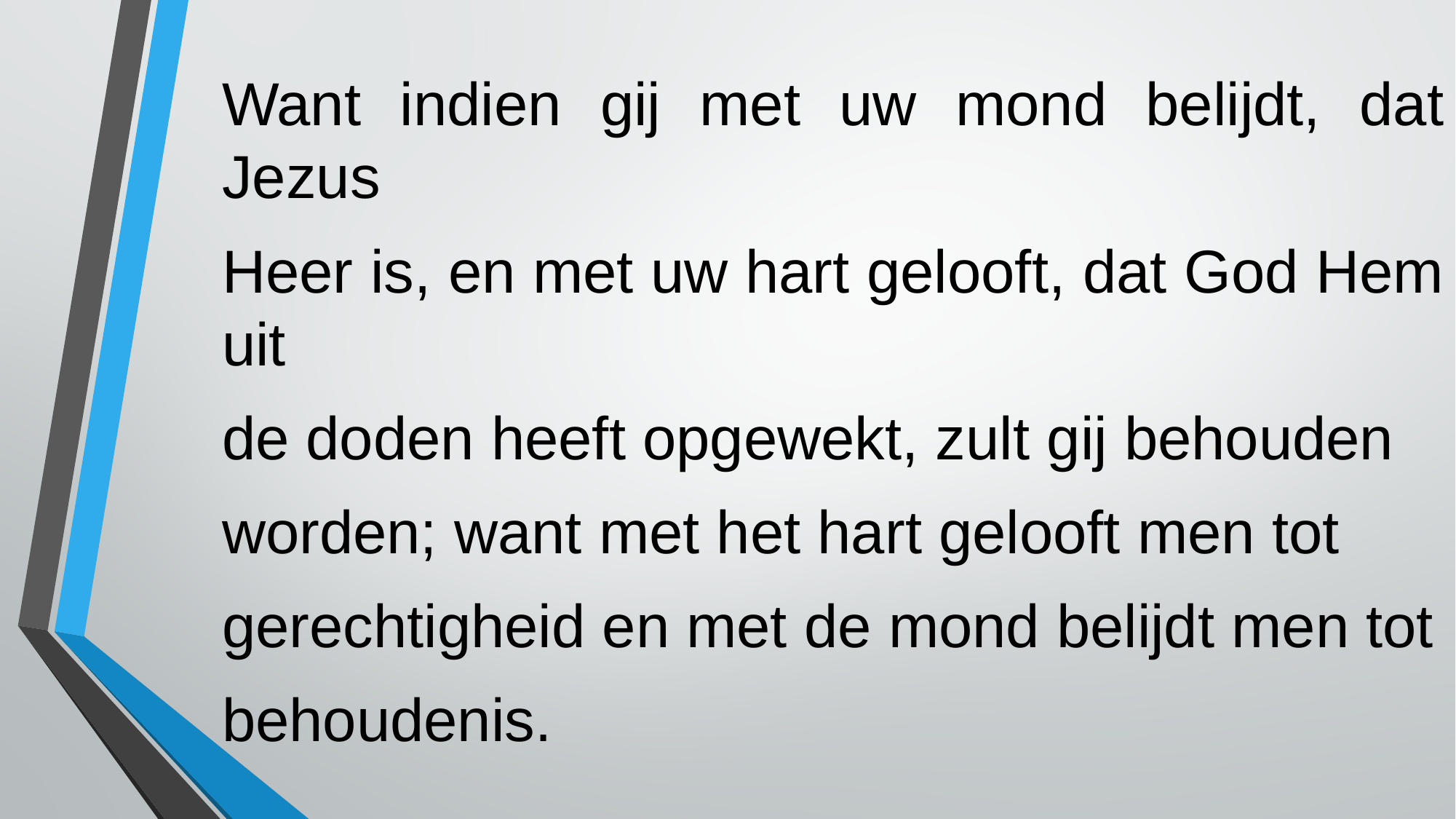

# Want indien gij met uw mond belijdt, dat Jezus
Heer is, en met uw hart gelooft, dat God Hem uit
de doden heeft opgewekt, zult gij behouden
worden; want met het hart gelooft men tot
gerechtigheid en met de mond belijdt men tot
behoudenis.